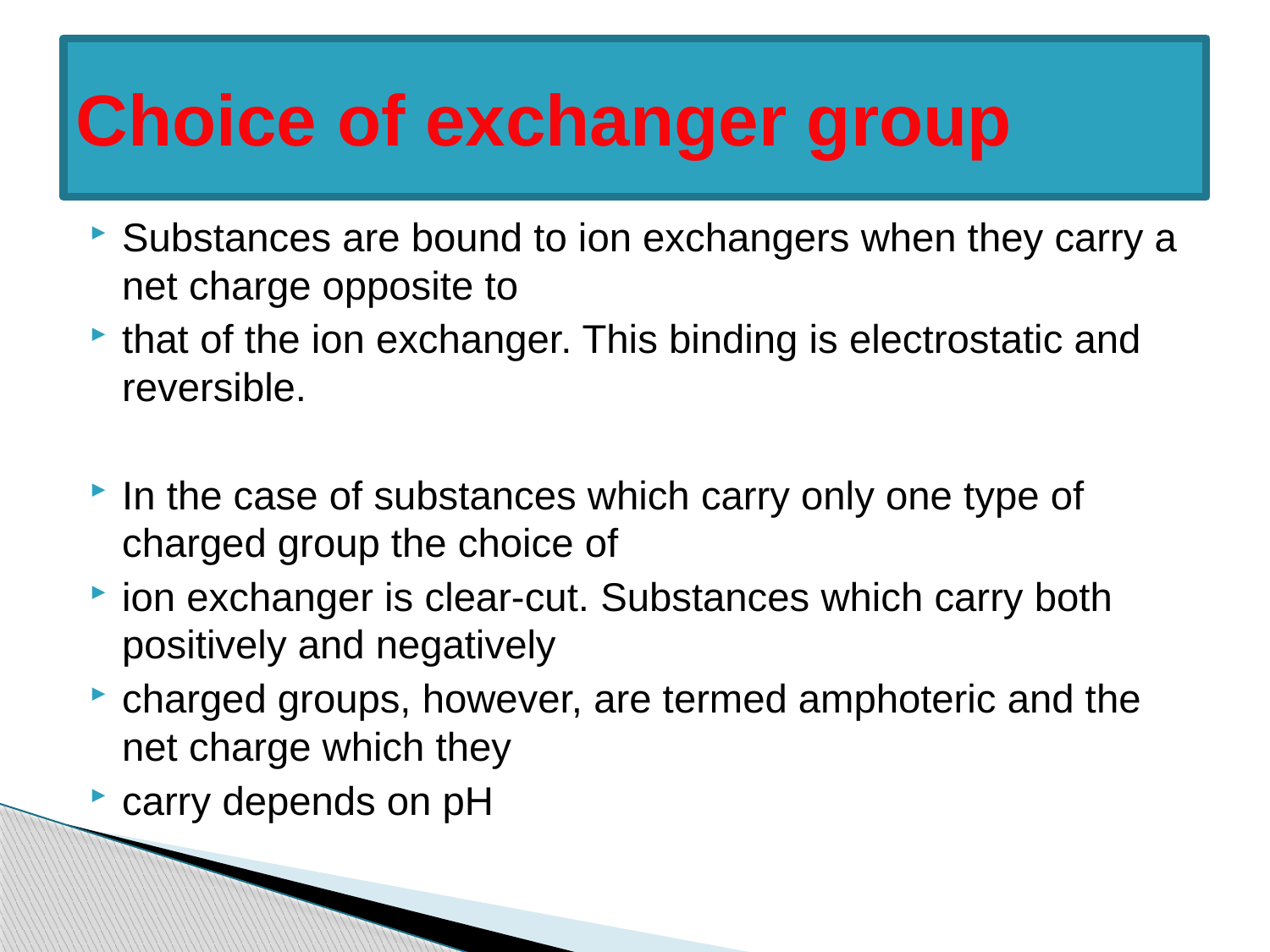

# Choice of exchanger group
Substances are bound to ion exchangers when they carry a net charge opposite to
that of the ion exchanger. This binding is electrostatic and reversible.

In the case of substances which carry only one type of charged group the choice of
ion exchanger is clear-cut. Substances which carry both positively and negatively
charged groups, however, are termed amphoteric and the net charge which they
carry depends on pH